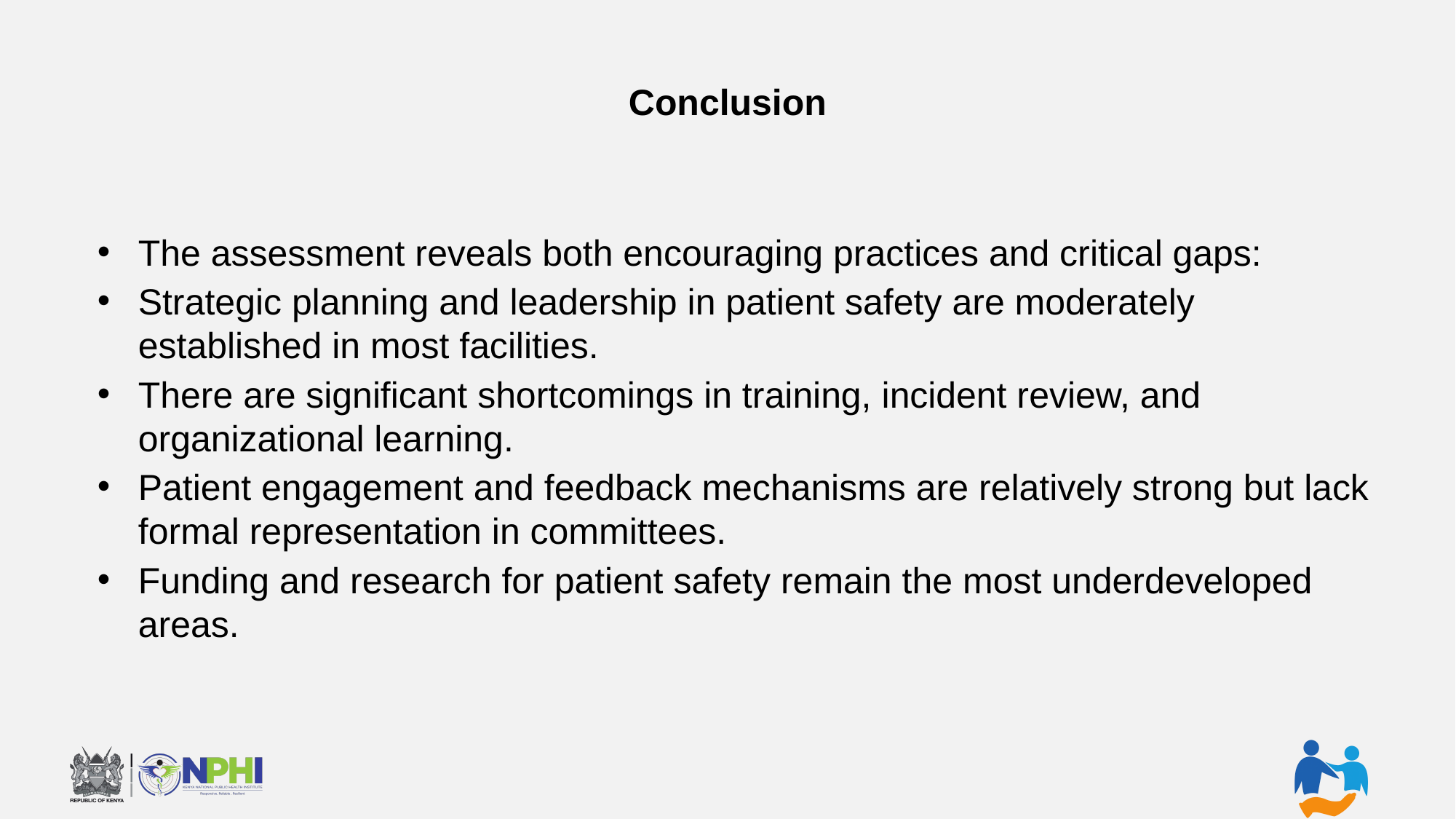

# Conclusion
The assessment reveals both encouraging practices and critical gaps:
Strategic planning and leadership in patient safety are moderately established in most facilities.
There are significant shortcomings in training, incident review, and organizational learning.
Patient engagement and feedback mechanisms are relatively strong but lack formal representation in committees.
Funding and research for patient safety remain the most underdeveloped areas.